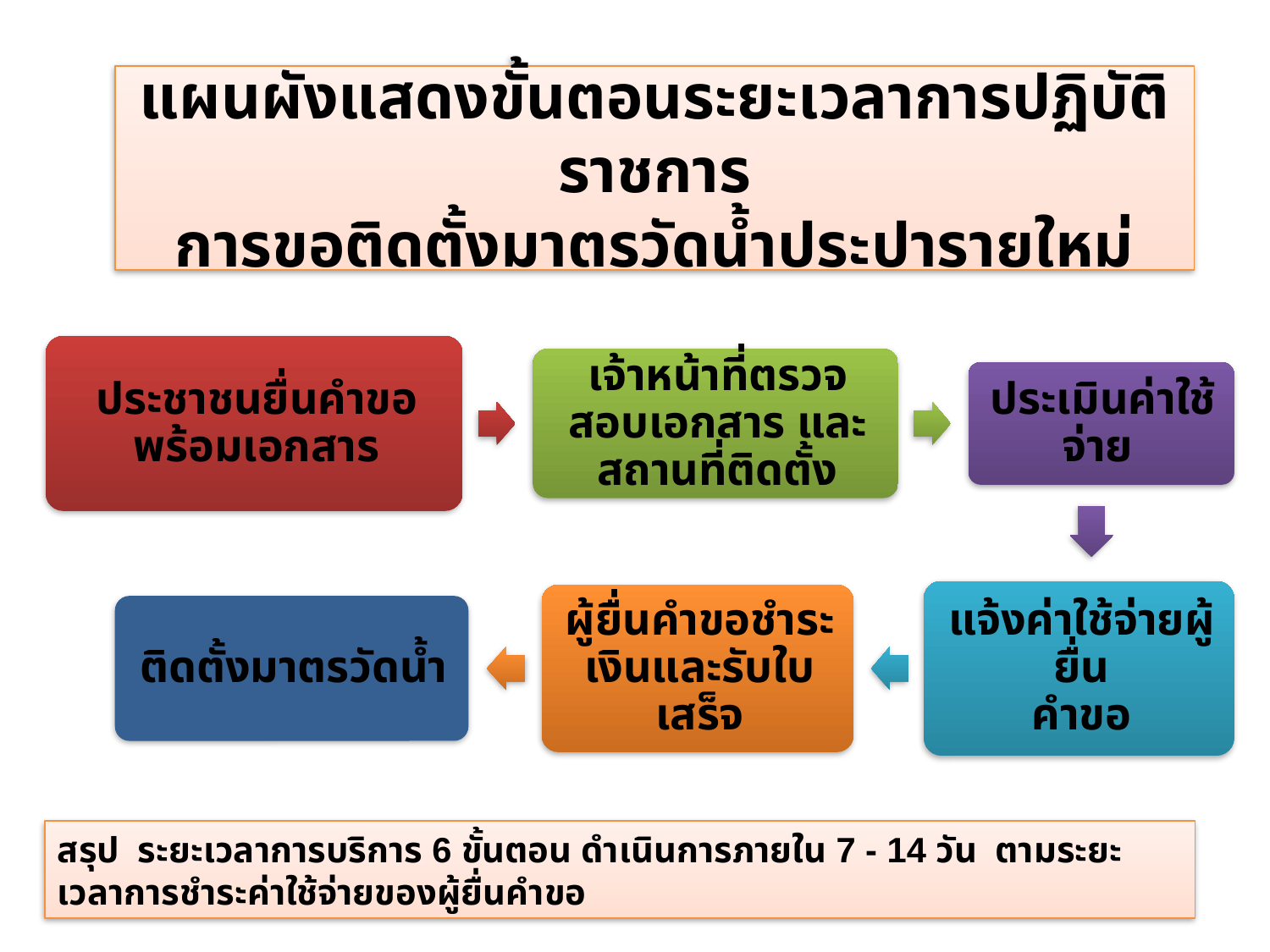

# แผนผังแสดงขั้นตอนระยะเวลาการปฏิบัติราชการ การขอติดตั้งมาตรวัดน้ำประปารายใหม่
ประชาชนยื่นคำขอพร้อมเอกสาร

เจ้าหน้าที่ตรวจสอบเอกสาร และสถานที่ติดตั้ง

ประเมินค่าใช้จ่าย

แจ้งค่าใช้จ่ายผู้ยื่น
คำขอ

ผู้ยื่นคำขอชำระเงินและรับใบเสร็จ

ติดตั้งมาตรวัดน้ำ
สรุป  ระยะเวลาการบริการ 6 ขั้นตอน ดำเนินการภายใน 7 - 14 วัน  ตามระยะเวลาการชำระค่าใช้จ่ายของผู้ยื่นคำขอ